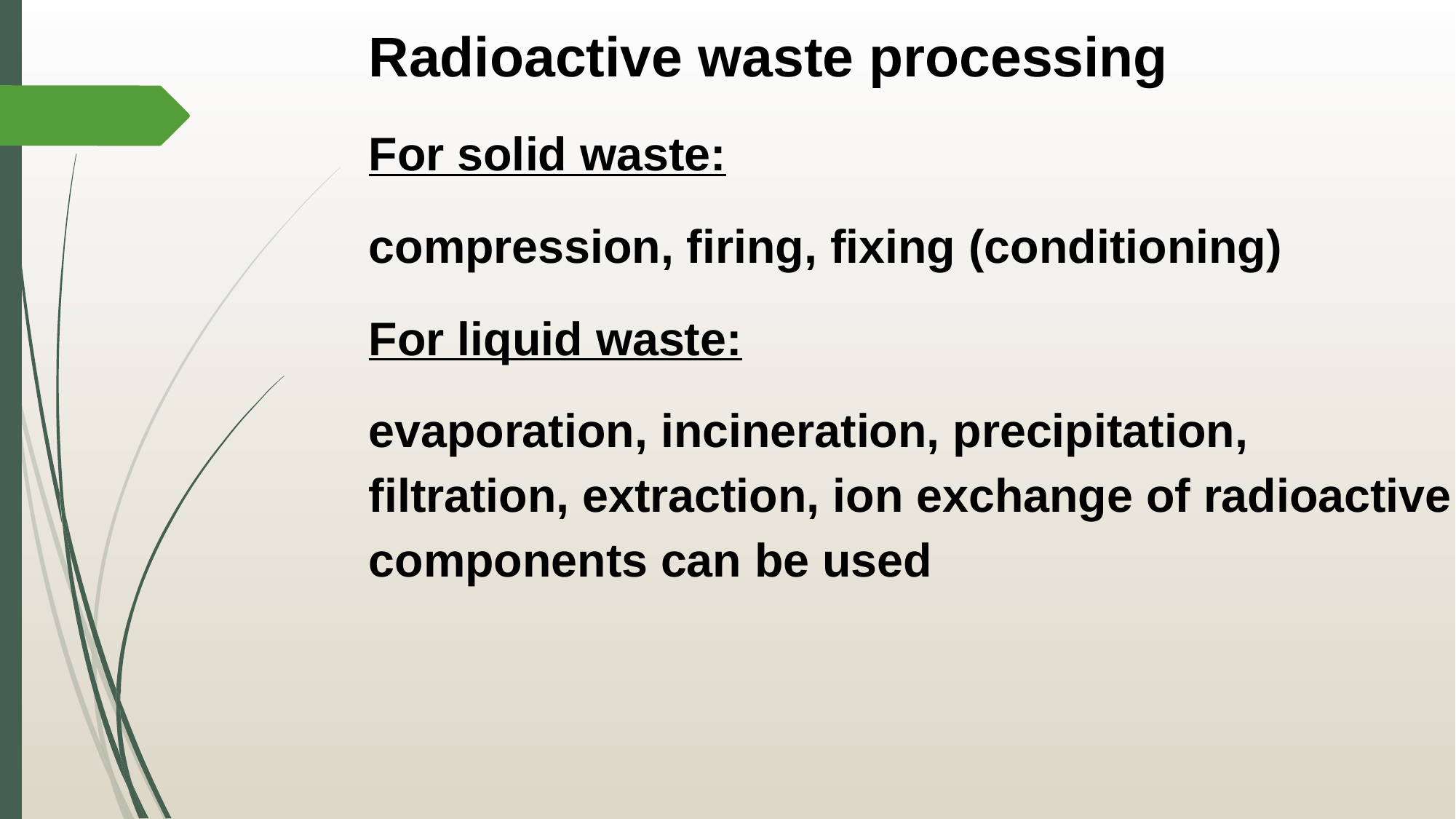

Radioactive waste processing
For solid waste:
compression, firing, fixing (conditioning)
For liquid waste:
evaporation, incineration, precipitation, filtration, extraction, ion exchange of radioactive components can be used